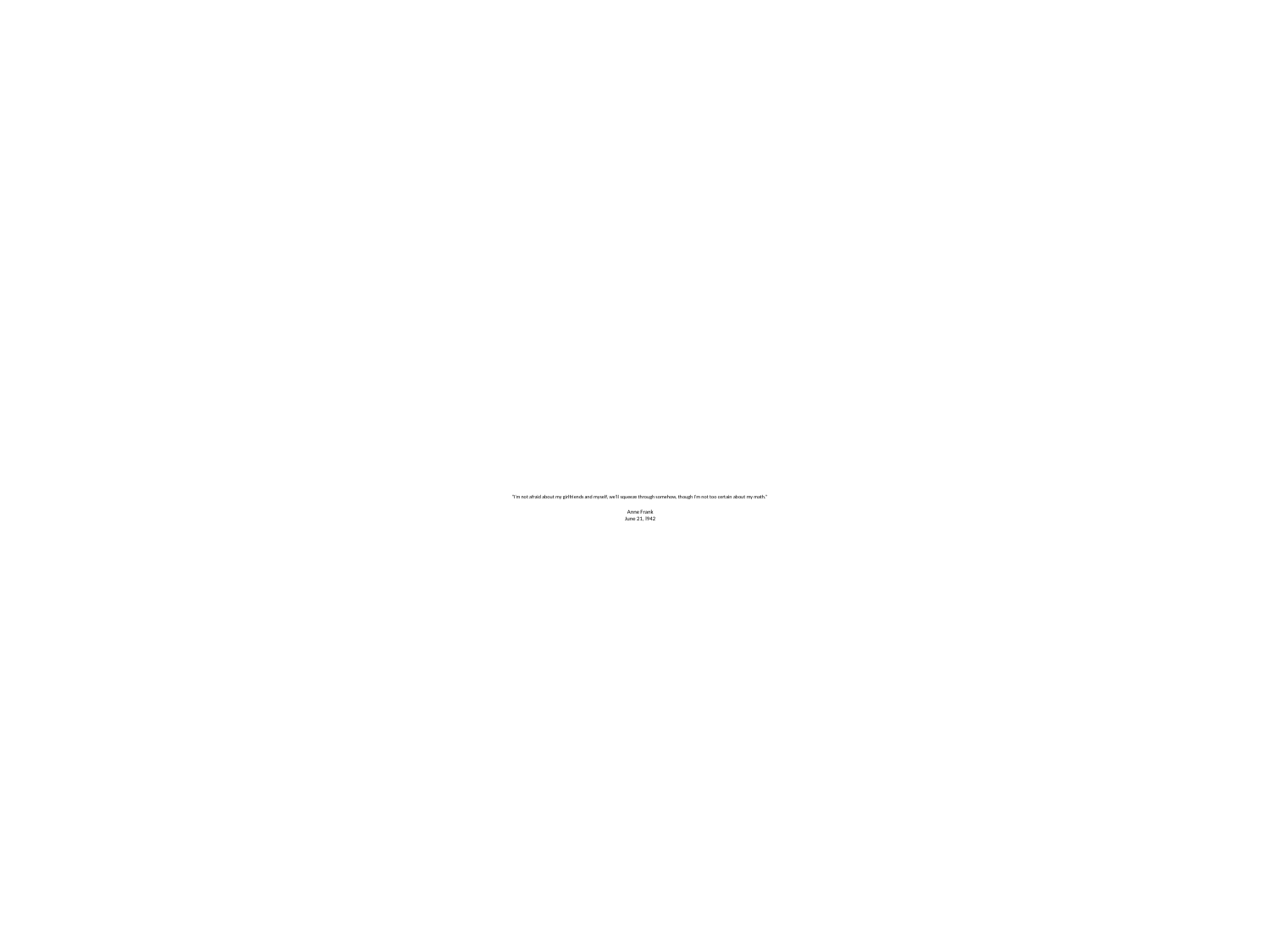

“I’m not afraid about my girlfriends and myself, we’ll squeeze through somehow, though I’m not too certain about my math.”
Anne Frank
June 21, l942